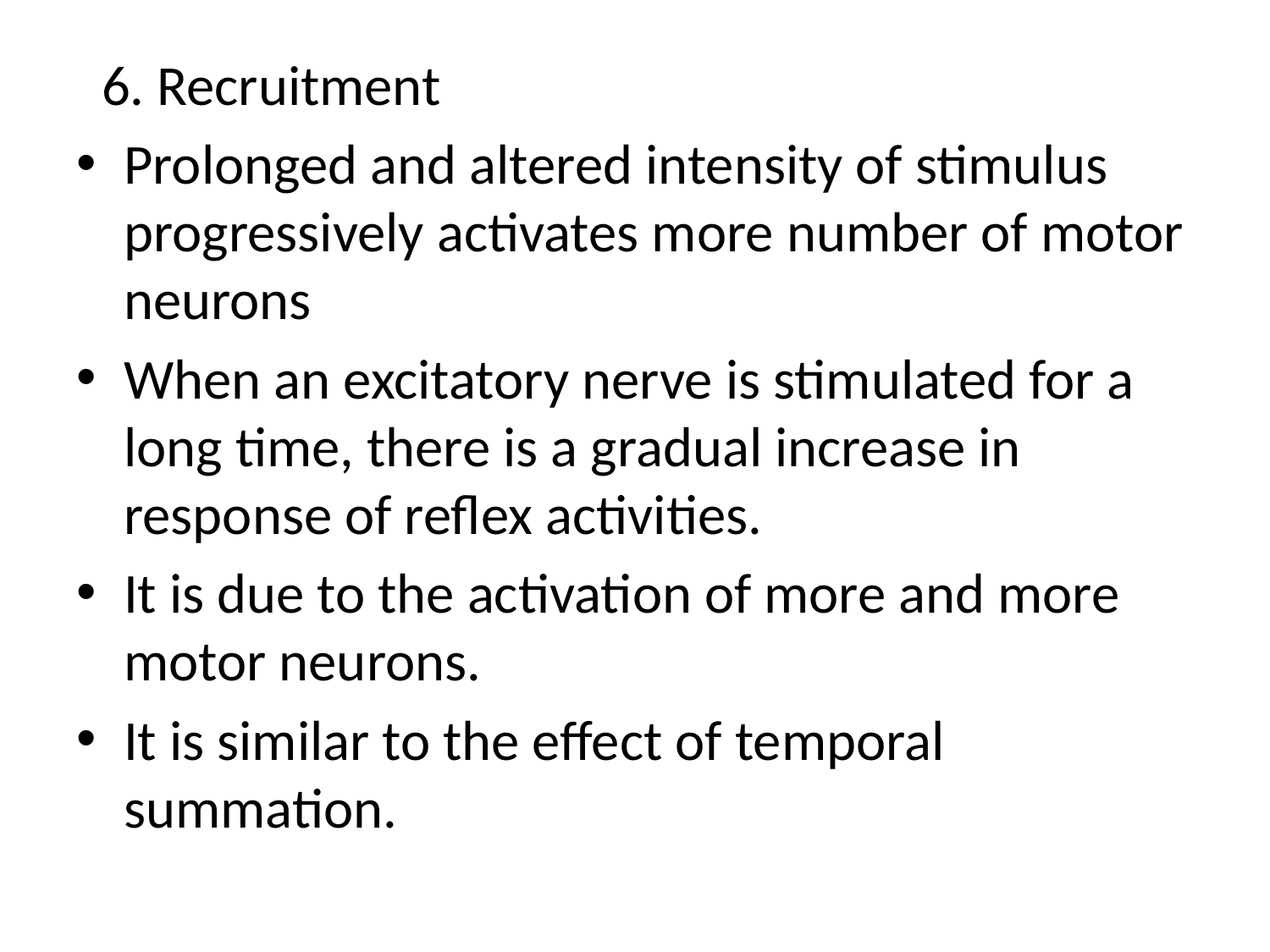

6. Recruitment
Prolonged and altered intensity of stimulus progressively activates more number of motor neurons
When an excitatory nerve is stimulated for a long time, there is a gradual increase in response of reflex activities.
It is due to the activation of more and more motor neurons.
It is similar to the effect of temporal summation.